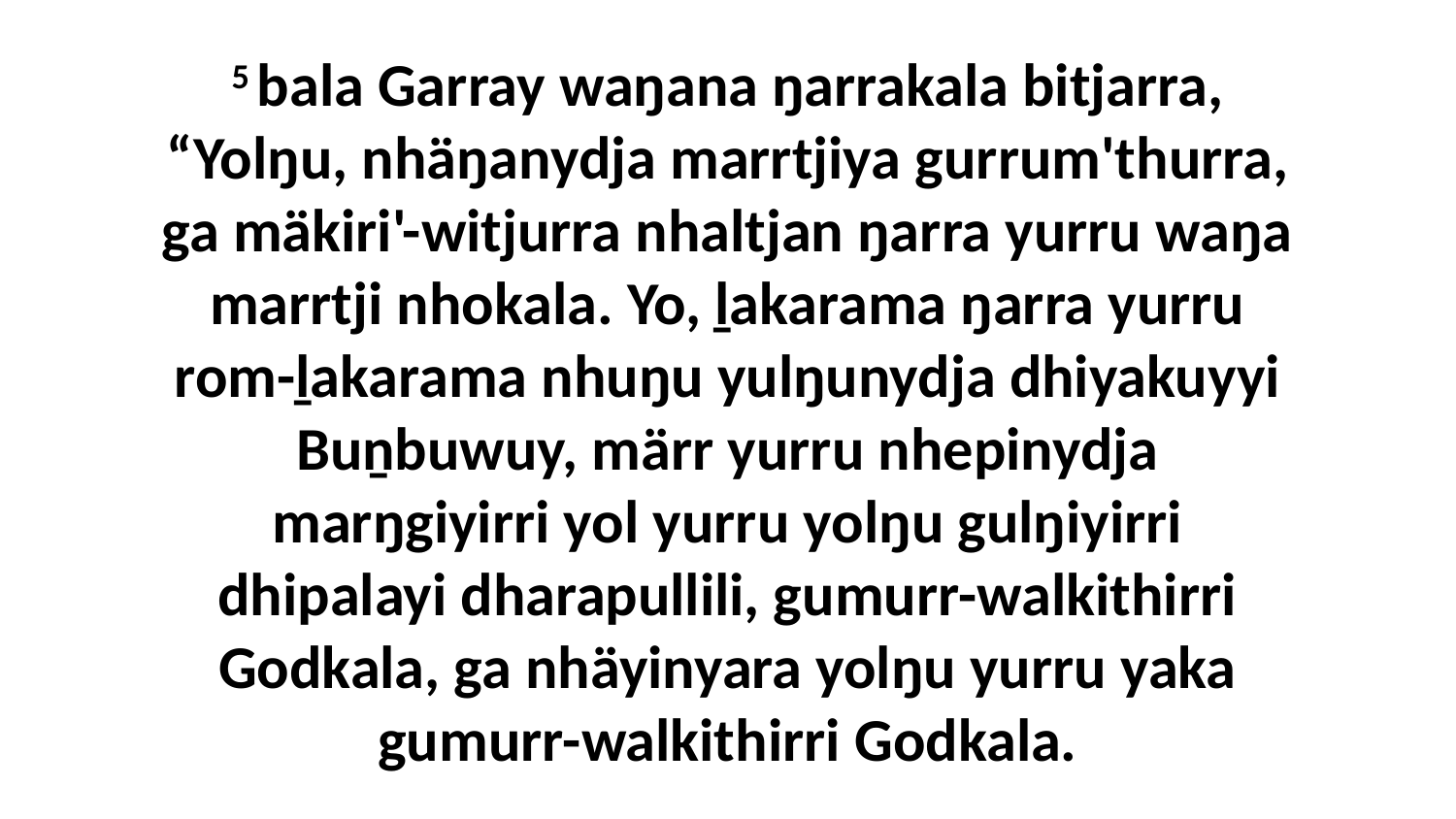

5 bala Garray waŋana ŋarrakala bitjarra, “Yolŋu, nhäŋanydja marrtjiya gurrum'thurra, ga mäkiri'-witjurra nhaltjan ŋarra yurru waŋa marrtji nhokala. Yo, ḻakarama ŋarra yurru rom-ḻakarama nhuŋu yulŋunydja dhiyakuyyi Buṉbuwuy, märr yurru nhepinydja marŋgiyirri yol yurru yolŋu gulŋiyirri dhipalayi dharapullili, gumurr-walkithirri Godkala, ga nhäyinyara yolŋu yurru yaka gumurr-walkithirri Godkala.